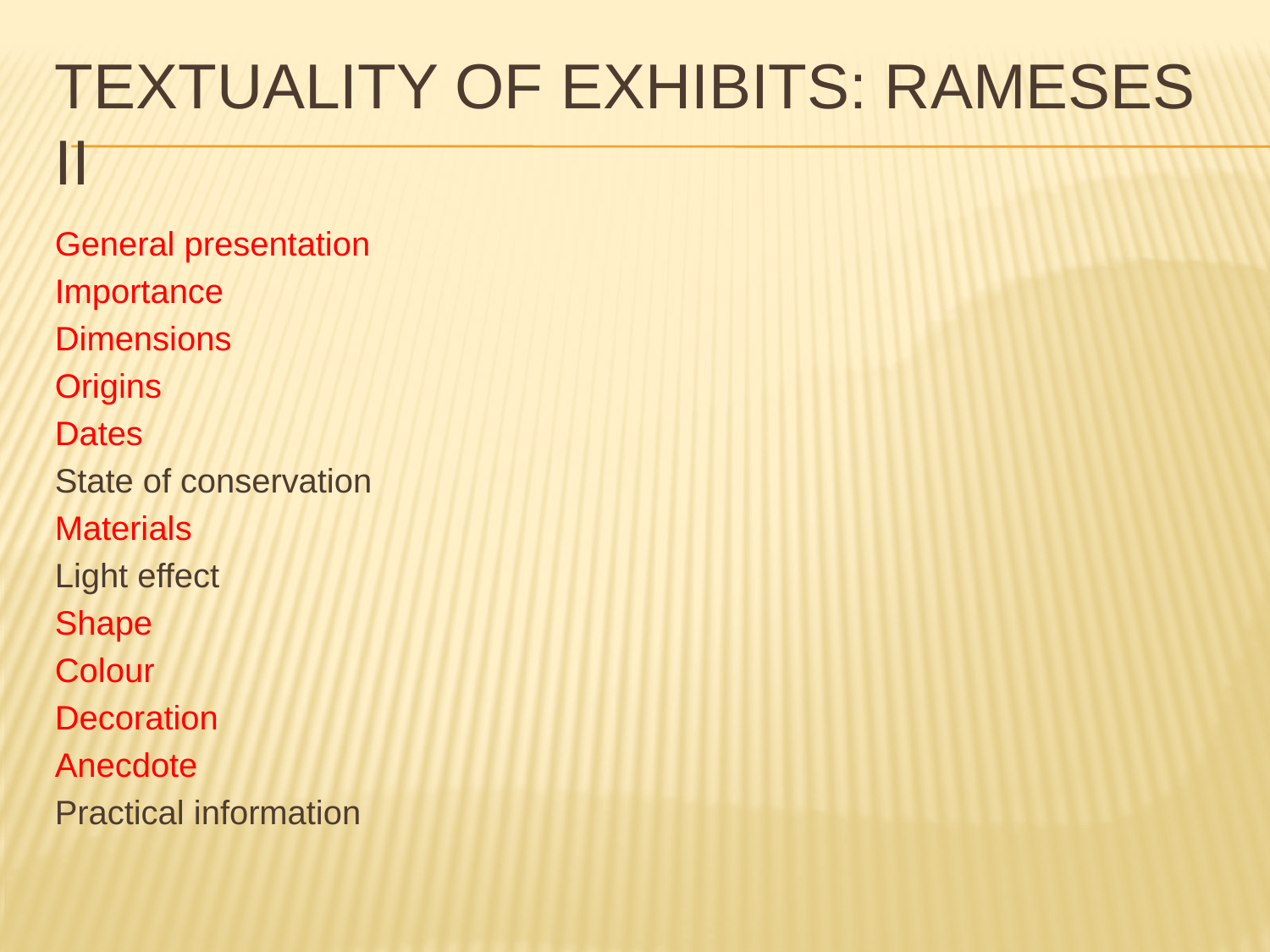

# Textuality of exhibits: Rameses II
General presentation
Importance
Dimensions
Origins
Dates
State of conservation
Materials
Light effect
Shape
Colour
Decoration
Anecdote
Practical information